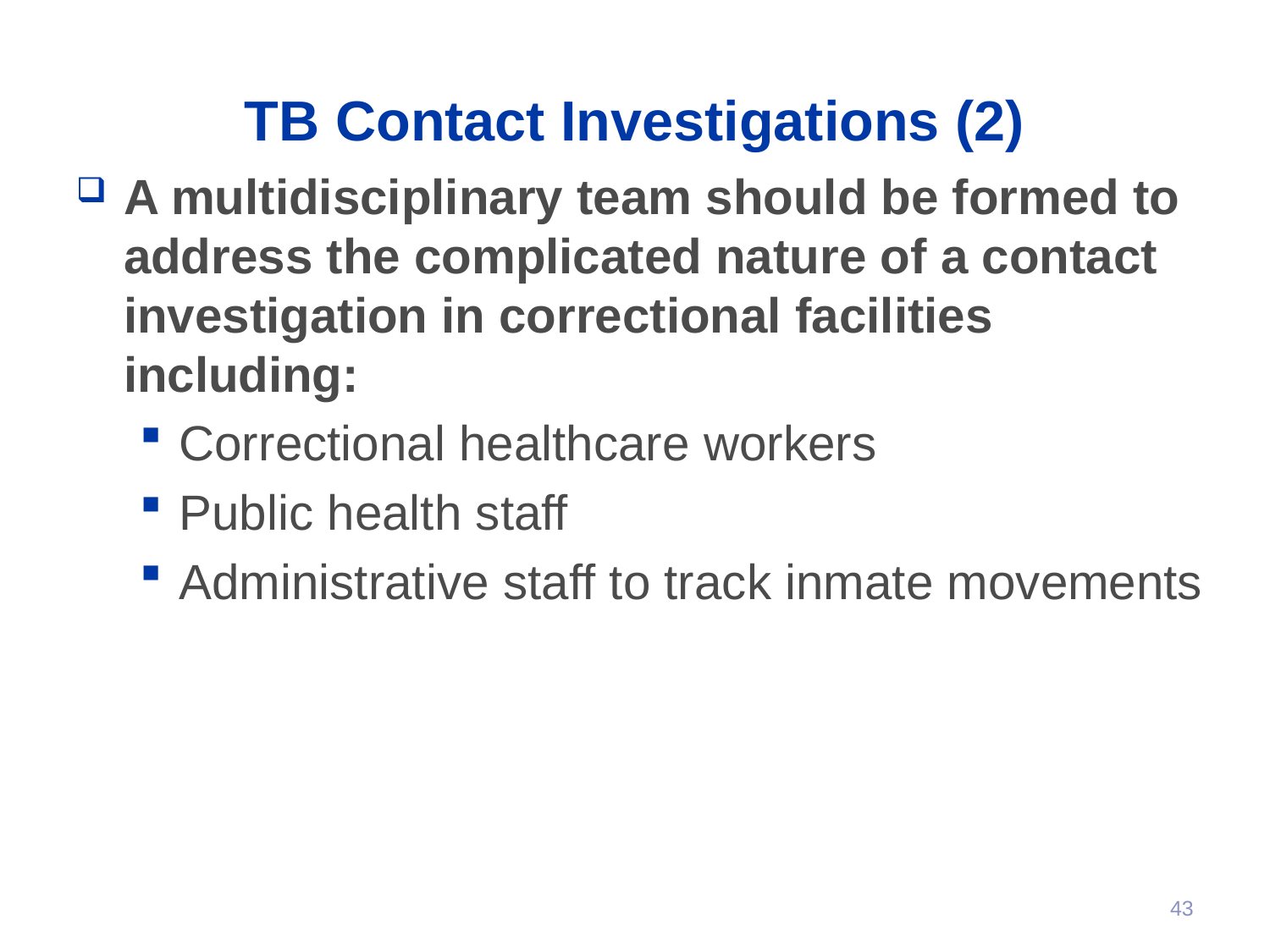

# TB Contact Investigations (2)
A multidisciplinary team should be formed to address the complicated nature of a contact investigation in correctional facilities including:
Correctional healthcare workers
Public health staff
Administrative staff to track inmate movements
43